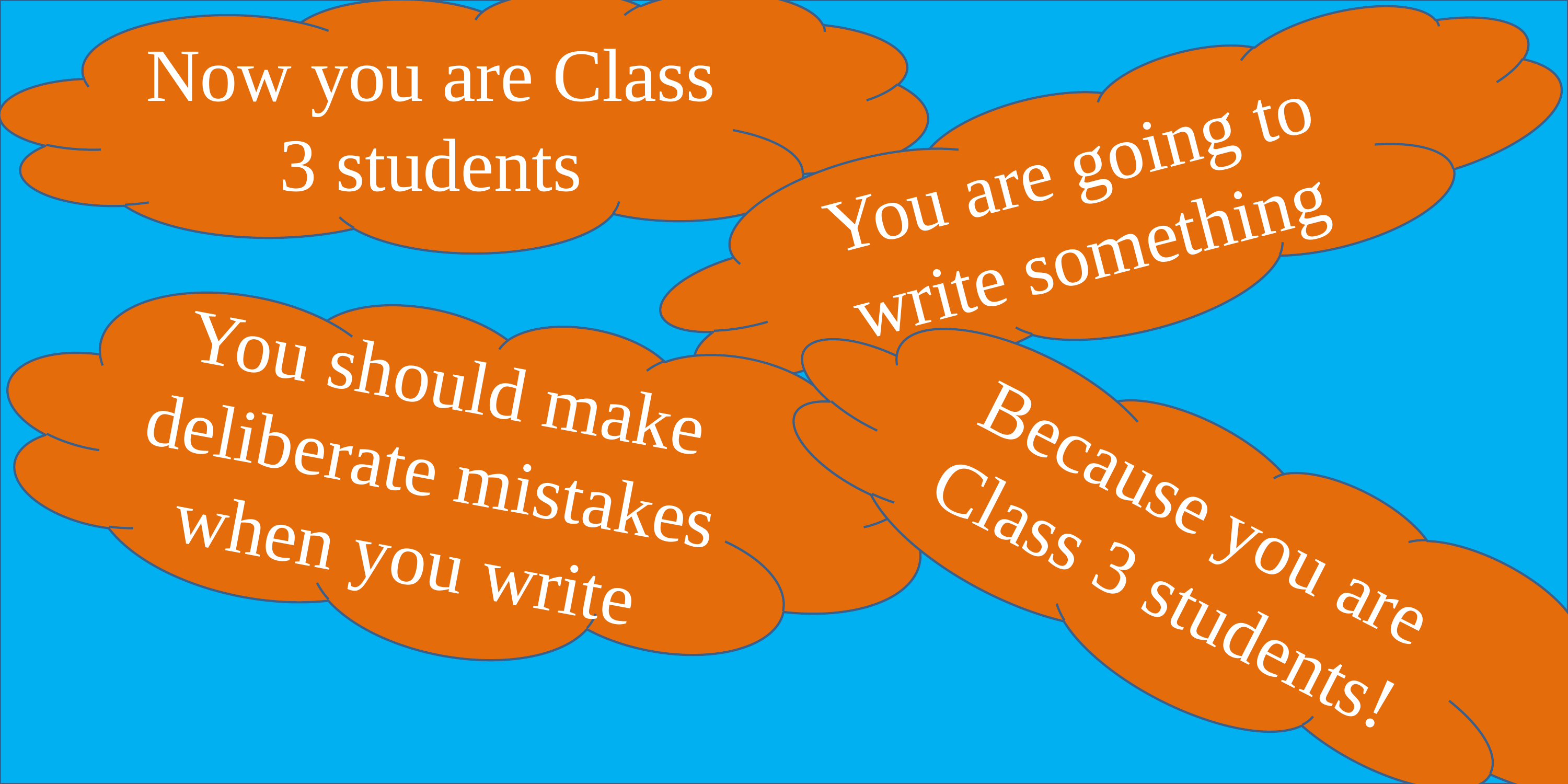

Now you are Class 3 students
You are going to write something
You should make deliberate mistakes when you write
Because you are Class 3 students!